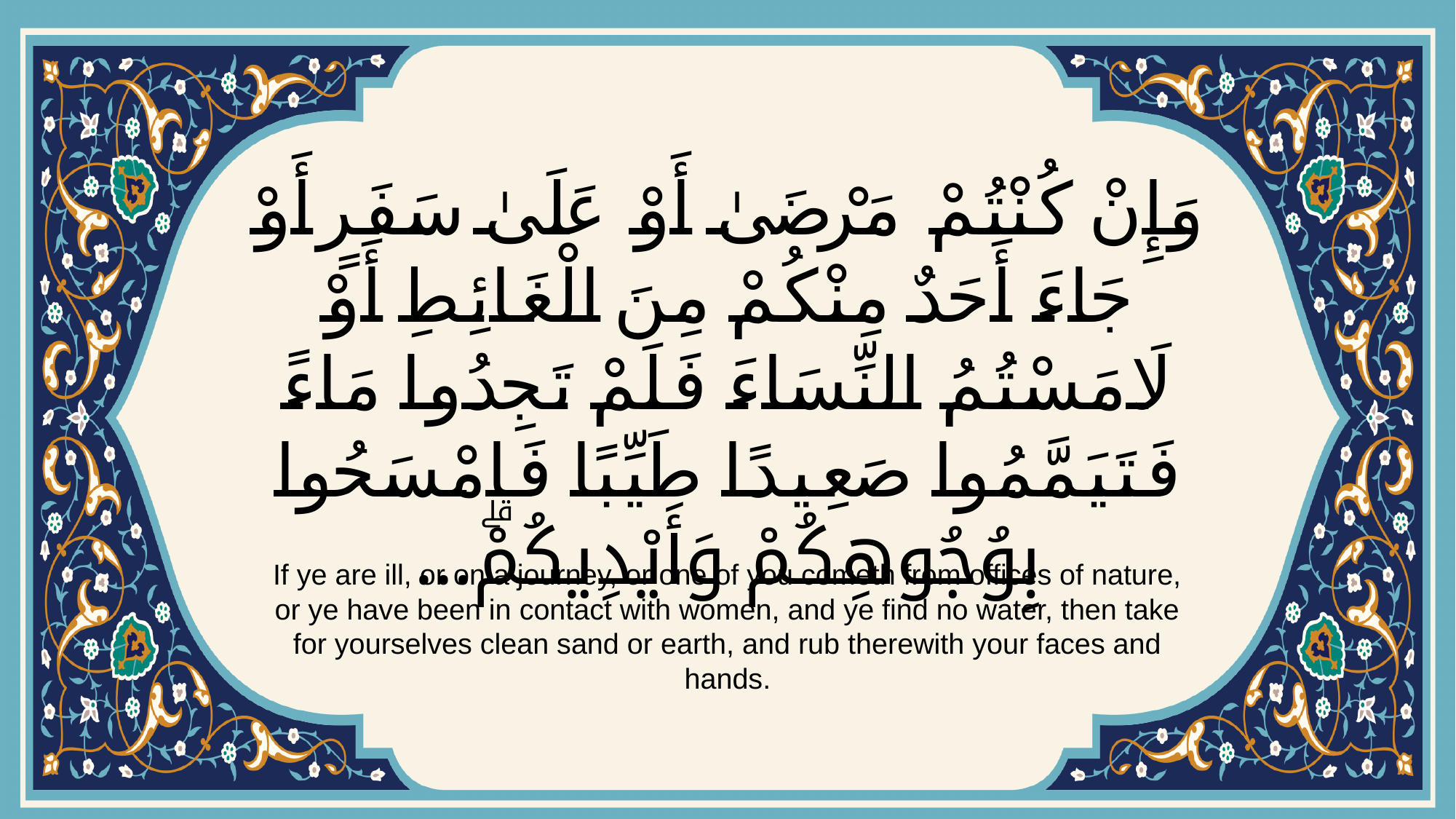

# وَإِنْ كُنْتُمْ مَرْضَىٰ أَوْ عَلَىٰ سَفَرٍ أَوْ جَاءَ أَحَدٌ مِنْكُمْ مِنَ الْغَائِطِ أَوْ لَامَسْتُمُ النِّسَاءَ فَلَمْ تَجِدُوا مَاءً فَتَيَمَّمُوا صَعِيدًا طَيِّبًا فَامْسَحُوا بِوُجُوهِكُمْ وَأَيْدِيكُمْۗ...
If ye are ill, or on a journey, or one of you cometh from offices of nature, or ye have been in contact with women, and ye find no water, then take for yourselves clean sand or earth, and rub therewith your faces and hands.